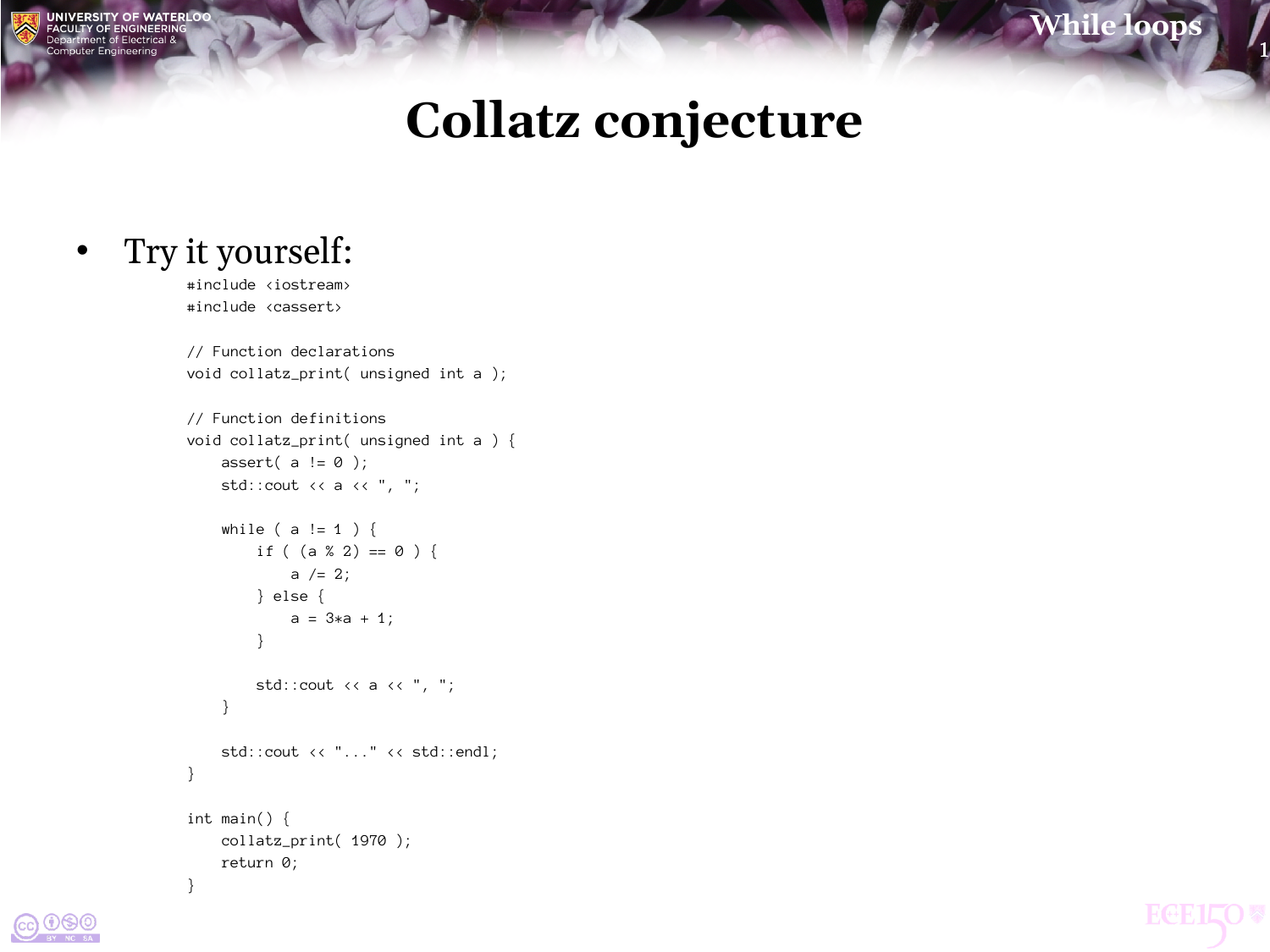

# Collatz conjecture
Try it yourself:
#include <iostream>
#include <cassert>

// Function declarations
void collatz_print( unsigned int a );

// Function definitions
void collatz_print( unsigned int a ) {
    assert( a != 0 );
    std::cout << a << ", ";

    while ( a != 1 ) {
        if ( (a % 2) == 0 ) {
            a /= 2;
        } else {
            a = 3*a + 1;
        }

        std::cout << a << ", ";
    }

    std::cout << "..." << std::endl;
}

int main() {
    collatz_print( 1970 );
    return 0;
}